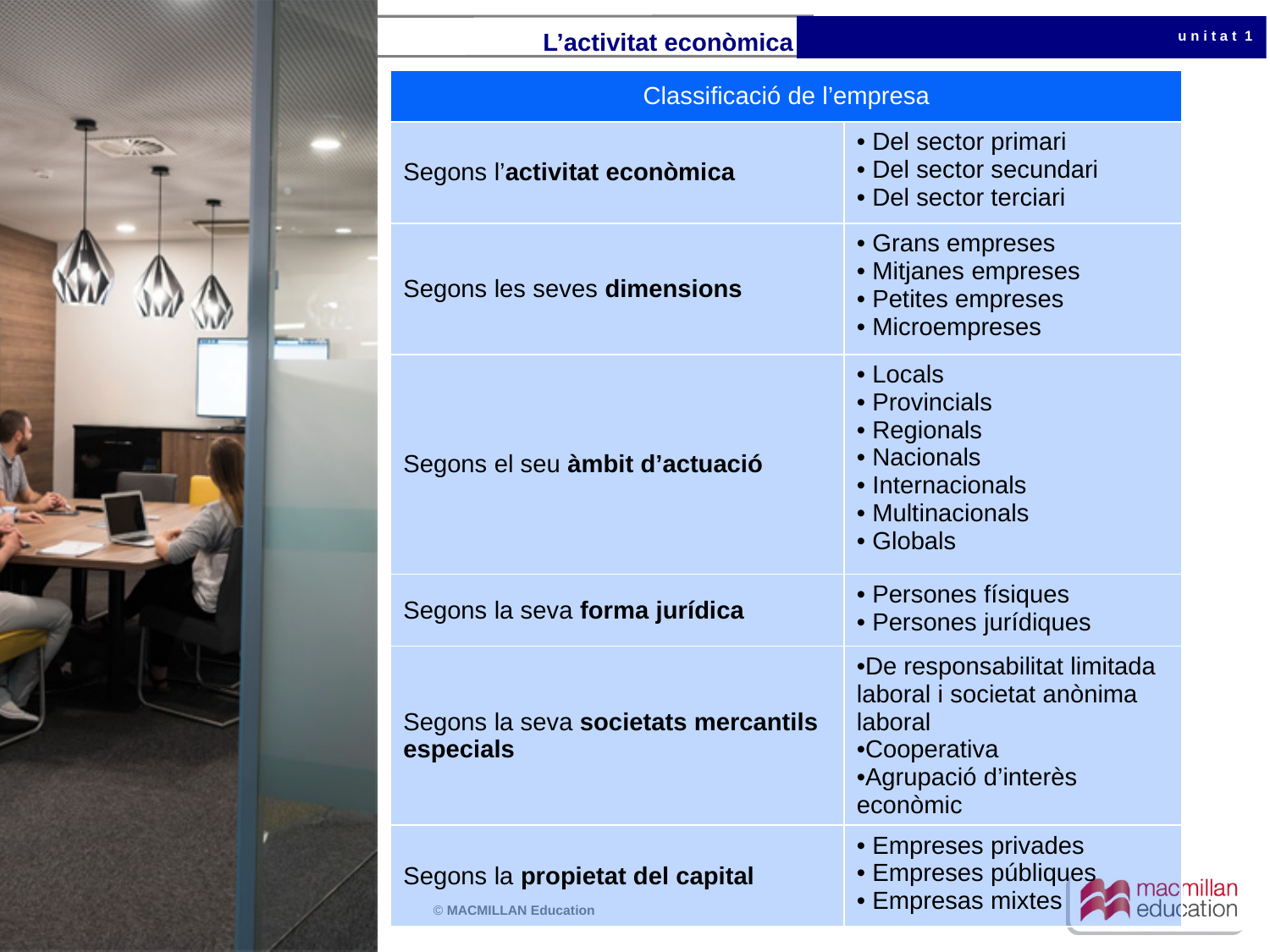

# L’activitat econòmica
| Classificació de l’empresa |  |
| --- | --- |
| Segons l’activitat econòmica | • Del sector primari • Del sector secundari • Del sector terciari |
| Segons les seves dimensions | • Grans empreses • Mitjanes empreses • Petites empreses • Microempreses |
| Segons el seu àmbit d’actuació | • Locals • Provincials • Regionals • Nacionals • Internacionals • Multinacionals • Globals |
| Segons la seva forma jurídica | Persones físiques Persones jurídiques |
| Segons la seva societats mercantils especials | De responsabilitat limitada laboral i societat anònima laboral Cooperativa Agrupació d’interès econòmic |
| Segons la propietat del capital | • Empreses privades • Empreses públiques • Empresas mixtes |